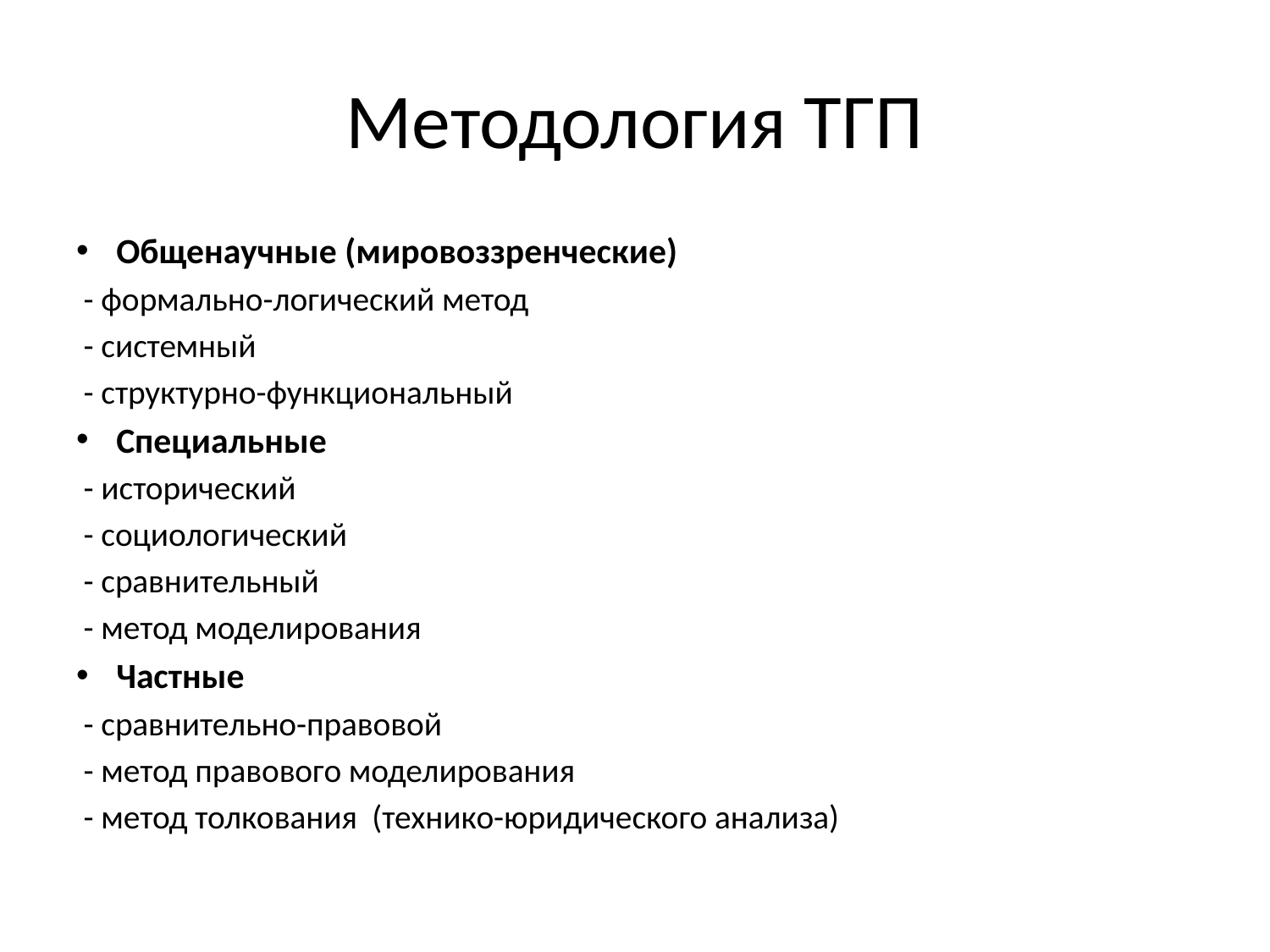

# Методология ТГП
Общенаучные (мировоззренческие)
 - формально-логический метод
 - системный
 - структурно-функциональный
Специальные
 - исторический
 - социологический
 - сравнительный
 - метод моделирования
Частные
 - сравнительно-правовой
 - метод правового моделирования
 - метод толкования  (технико-юридического анализа)